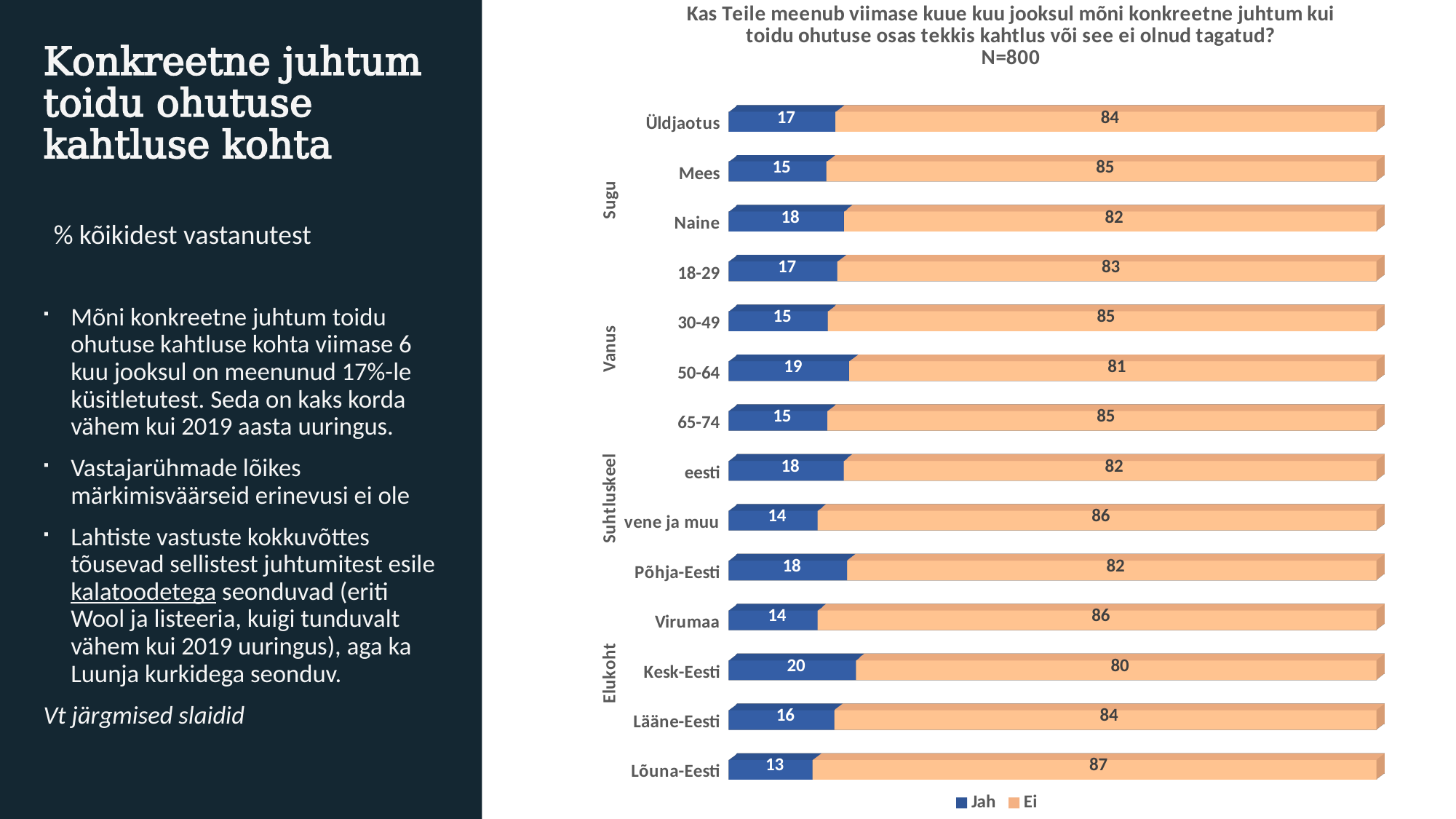

[unsupported chart]

# Konkreetne juhtum toidu ohutuse kahtluse kohta
% kõikidest vastanutest
Mõni konkreetne juhtum toidu ohutuse kahtluse kohta viimase 6 kuu jooksul on meenunud 17%-le küsitletutest. Seda on kaks korda vähem kui 2019 aasta uuringus.
Vastajarühmade lõikes märkimisväärseid erinevusi ei ole
Lahtiste vastuste kokkuvõttes tõusevad sellistest juhtumitest esile kalatoodetega seonduvad (eriti Wool ja listeeria, kuigi tunduvalt vähem kui 2019 uuringus), aga ka Luunja kurkidega seonduv.
Vt järgmised slaidid